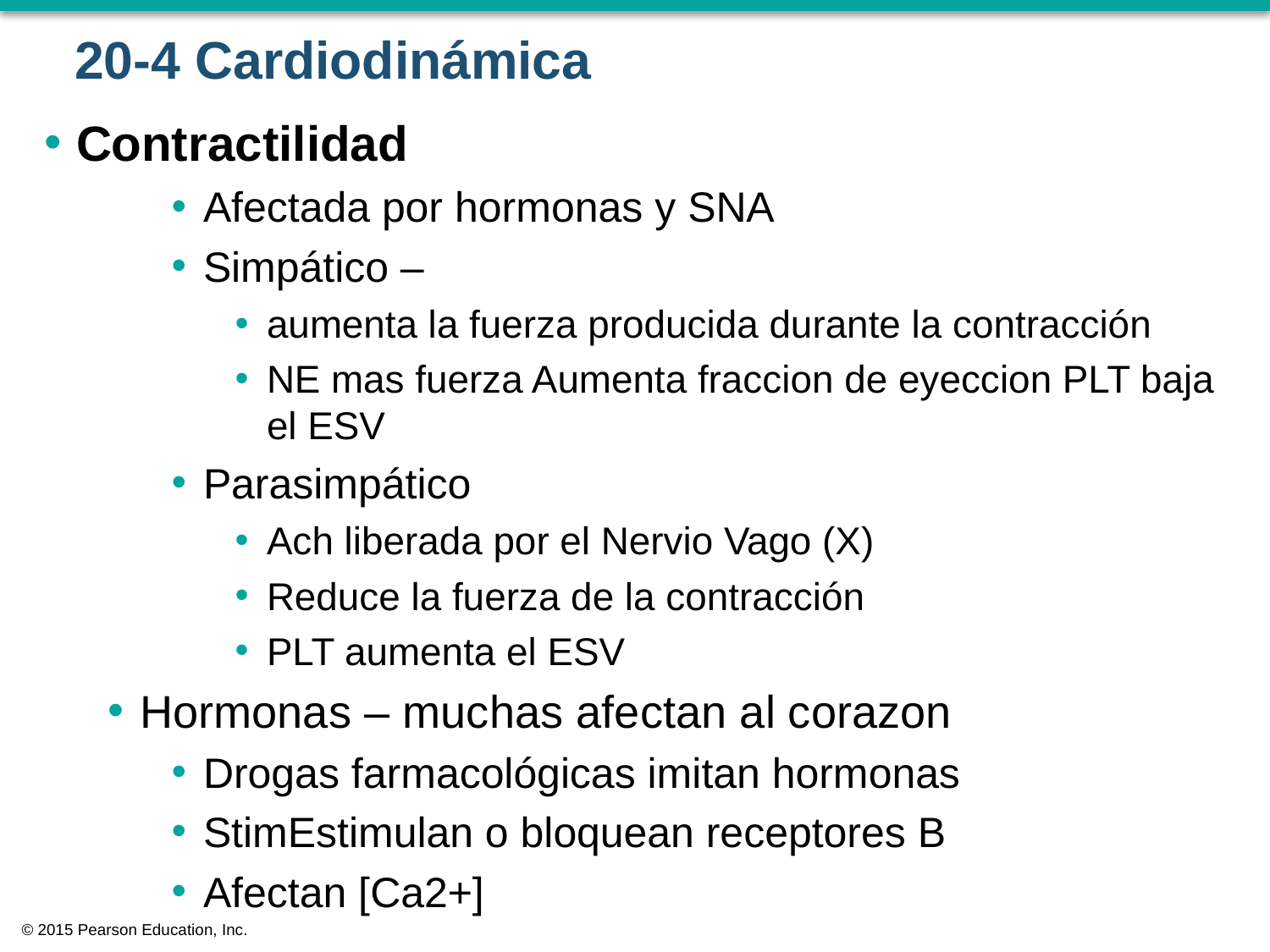

# 20-4 Cardiodinámica
Contractilidad
Afectada por hormonas y SNA
Simpático –
aumenta la fuerza producida durante la contracción
NE mas fuerza Aumenta fraccion de eyeccion PLT baja el ESV
Parasimpático
Ach liberada por el Nervio Vago (X)
Reduce la fuerza de la contracción
PLT aumenta el ESV
Hormonas – muchas afectan al corazon
Drogas farmacológicas imitan hormonas
StimEstimulan o bloquean receptores B
Afectan [Ca2+]